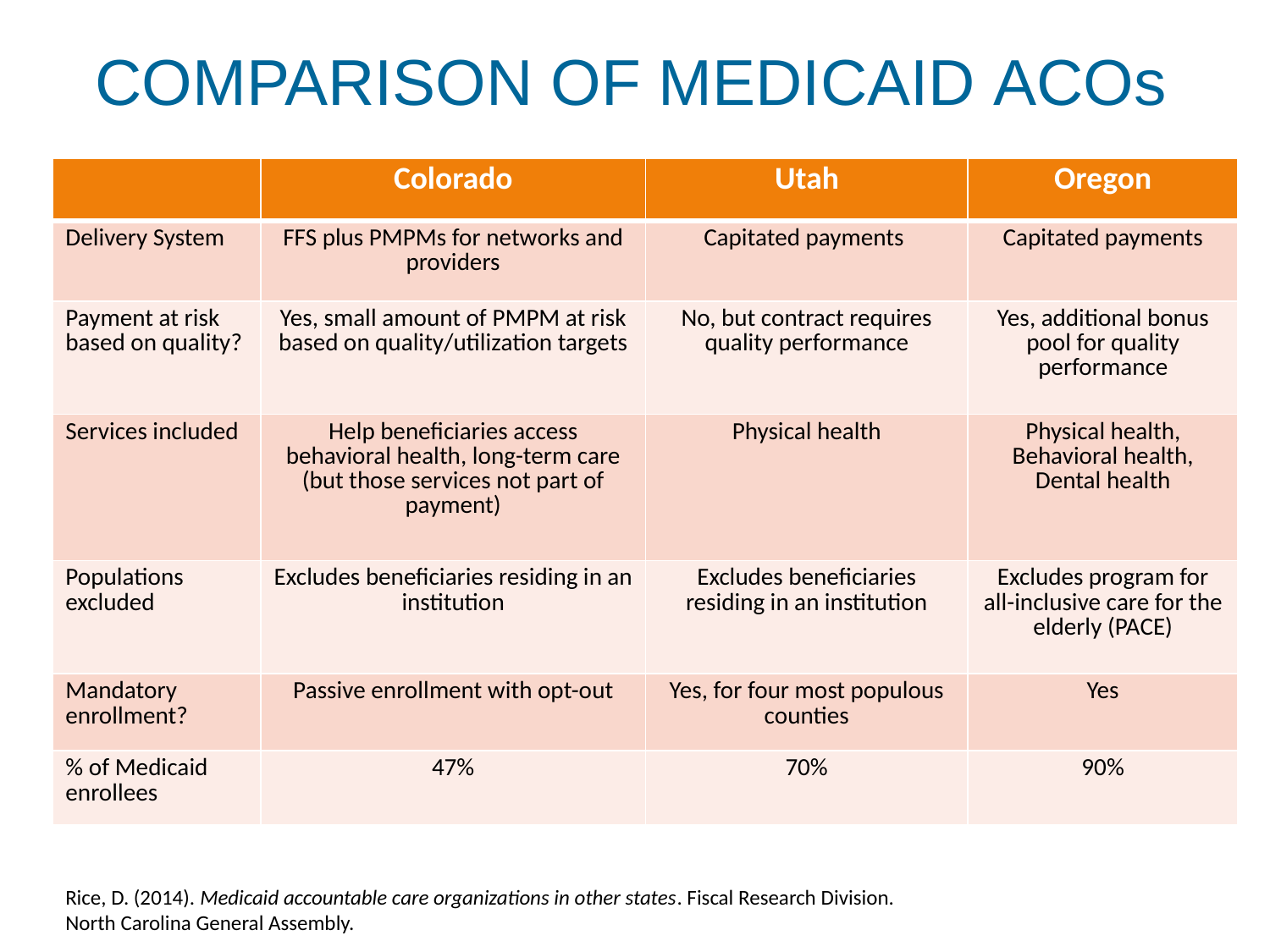

# Comparison of Medicaid ACOs
|  | Colorado | Utah | Oregon |
| --- | --- | --- | --- |
| Delivery System | FFS plus PMPMs for networks and providers | Capitated payments | Capitated payments |
| Payment at risk based on quality? | Yes, small amount of PMPM at risk based on quality/utilization targets | No, but contract requires quality performance | Yes, additional bonus pool for quality performance |
| Services included | Help beneficiaries access behavioral health, long-term care (but those services not part of payment) | Physical health | Physical health, Behavioral health, Dental health |
| Populations excluded | Excludes beneficiaries residing in an institution | Excludes beneficiaries residing in an institution | Excludes program for all-inclusive care for the elderly (PACE) |
| Mandatory enrollment? | Passive enrollment with opt-out | Yes, for four most populous counties | Yes |
| % of Medicaid enrollees | 47% | 70% | 90% |
Rice, D. (2014). Medicaid accountable care organizations in other states. Fiscal Research Division. North Carolina General Assembly.
57